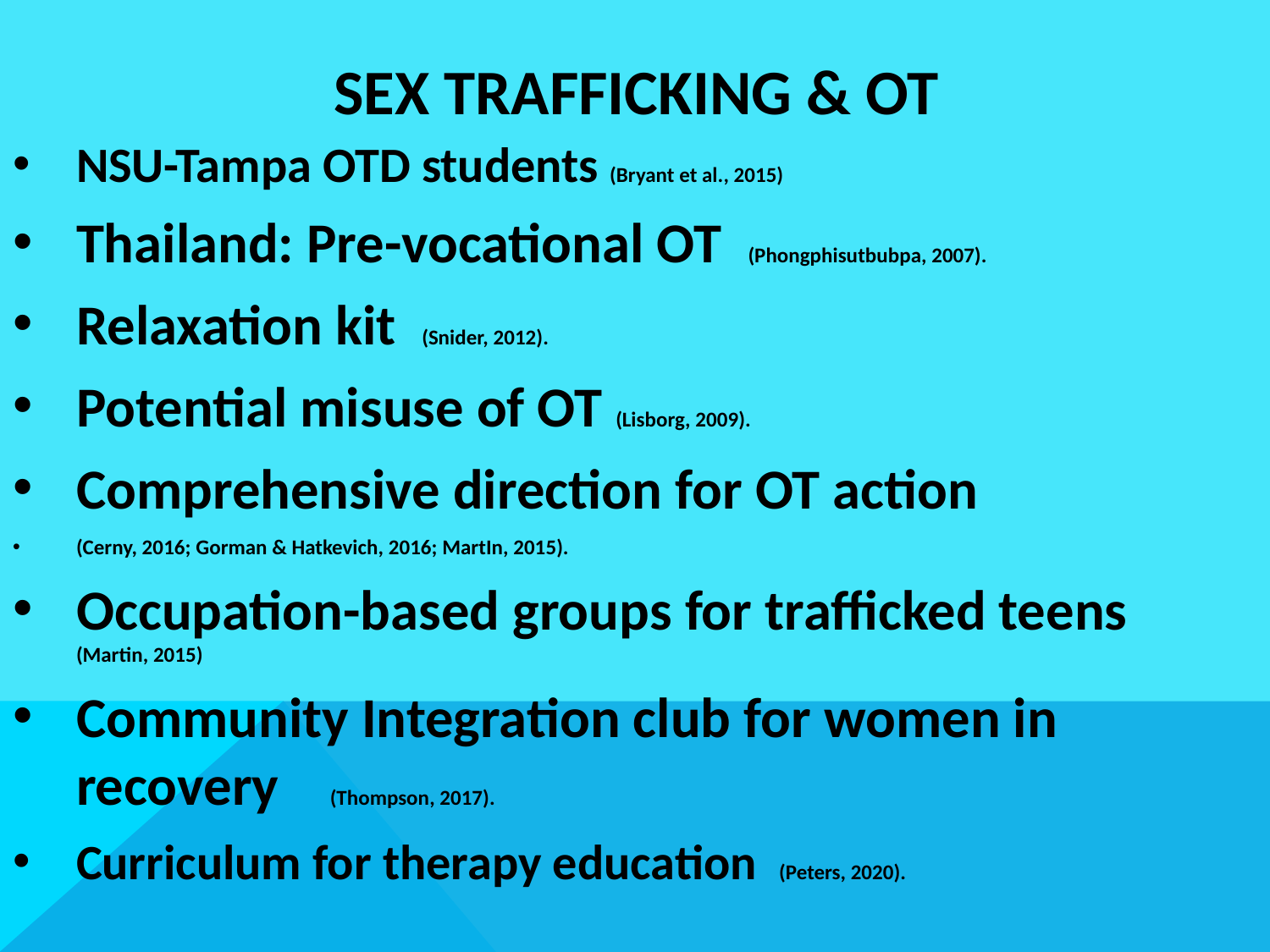

# Sex trafficking & OT
NSU-Tampa OTD students (Bryant et al., 2015)
Thailand: Pre-vocational OT  (Phongphisutbubpa, 2007).
Relaxation kit  (Snider, 2012).
Potential misuse of OT (Lisborg, 2009).
Comprehensive direction for OT action
(Cerny, 2016; Gorman & Hatkevich, 2016; MartIn, 2015).
Occupation-based groups for trafficked teens    (Martin, 2015)
Community Integration club for women in recovery    (Thompson, 2017).
Curriculum for therapy education  (Peters, 2020).